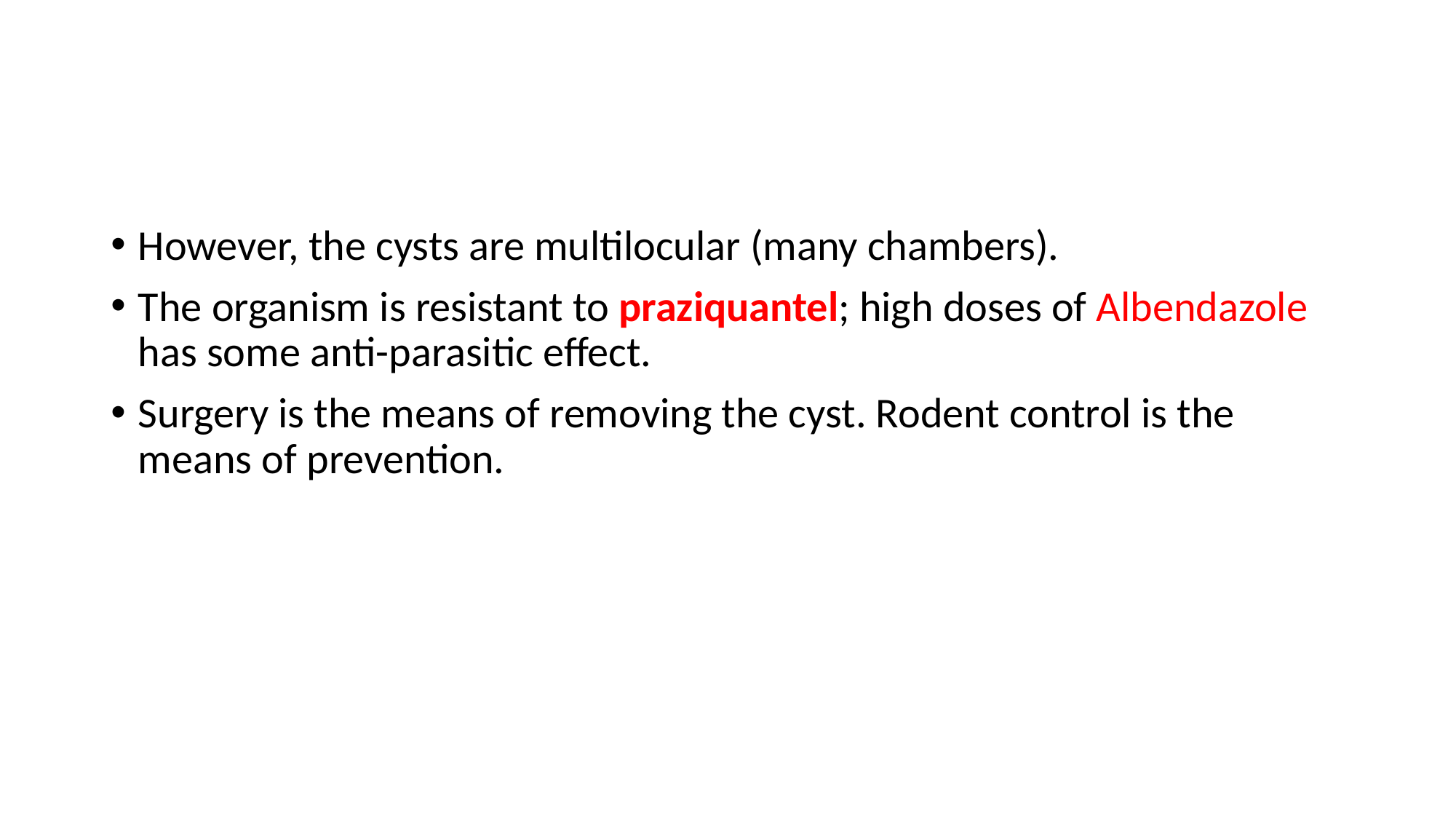

#
However, the cysts are multilocular (many chambers).
The organism is resistant to praziquantel; high doses of Albendazole has some anti-parasitic effect.
Surgery is the means of removing the cyst. Rodent control is the means of prevention.